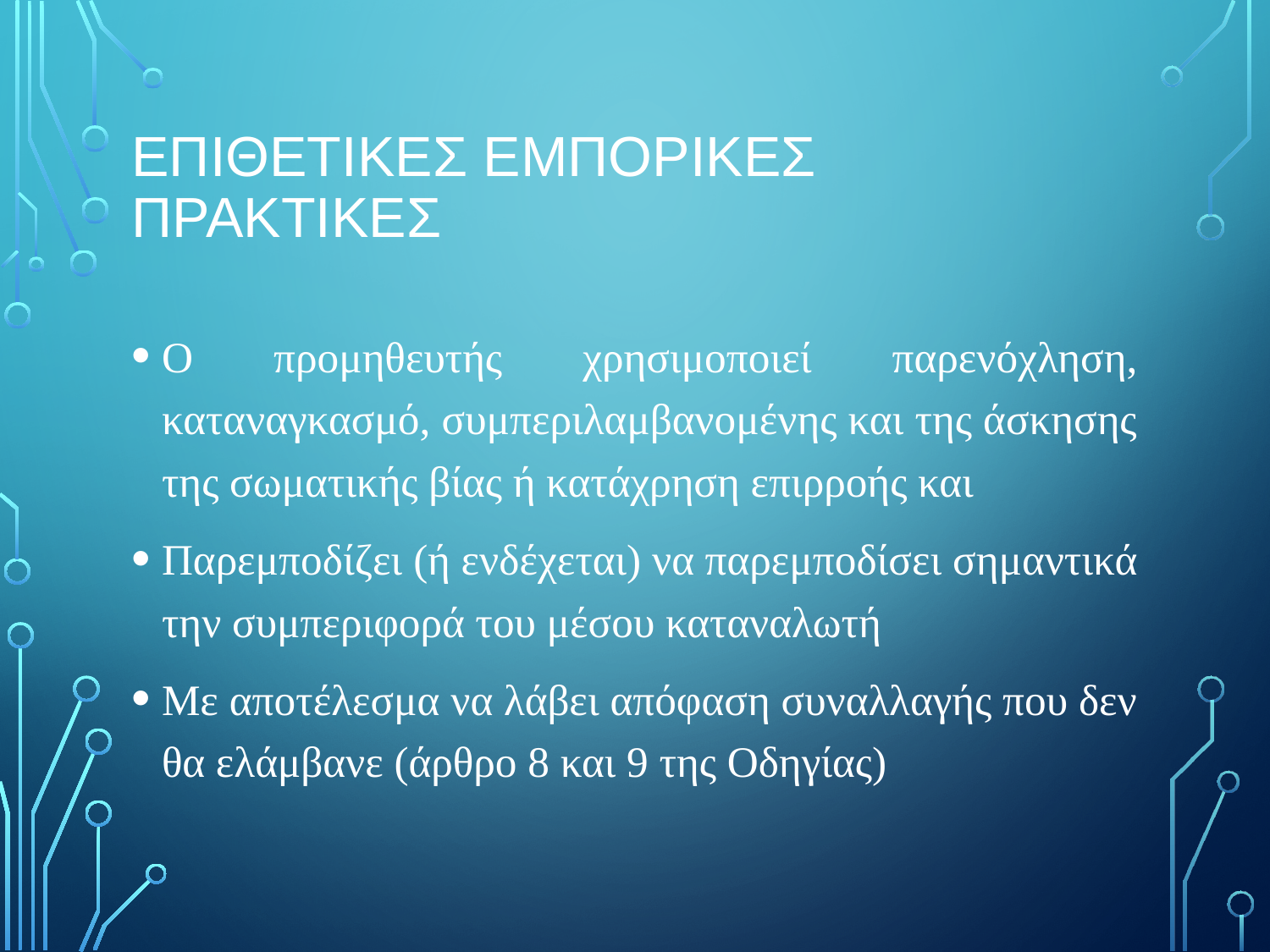

# ΕπιθετικΕς ΕμπορικΕς ΠρακτικΕς
Ο προμηθευτής χρησιμοποιεί παρενόχληση, καταναγκασμό, συμπεριλαμβανομένης και της άσκησης της σωματικής βίας ή κατάχρηση επιρροής και
Παρεμποδίζει (ή ενδέχεται) να παρεμποδίσει σημαντικά την συμπεριφορά του μέσου καταναλωτή
Με αποτέλεσμα να λάβει απόφαση συναλλαγής που δεν θα ελάμβανε (άρθρο 8 και 9 της Οδηγίας)